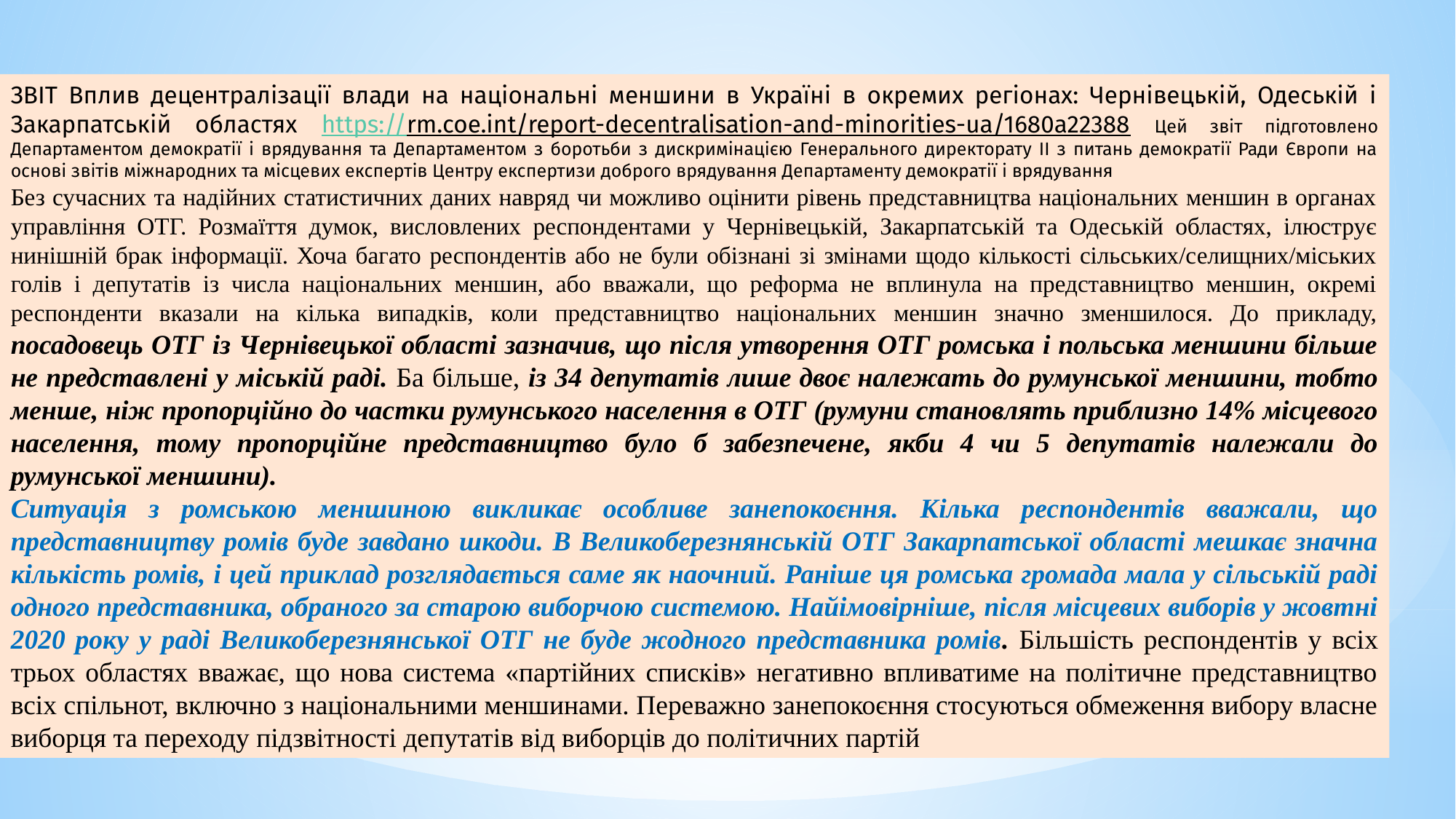

ЗВІТ Вплив децентралізації влади на національні меншини в Україні в окремих регіонах: Чернівецькій, Одеській і Закарпатській областях https://rm.coe.int/report-decentralisation-and-minorities-ua/1680a22388 Цей звіт підготовлено Департаментом демократії і врядування та Департаментом з боротьби з дискримінацією Генерального директорату II з питань демократії Ради Європи на основі звітів міжнародних та місцевих експертів Центру експертизи доброго врядування Департаменту демократії і врядування
Без сучасних та надійних статистичних даних навряд чи можливо оцінити рівень представництва національних меншин в органах управління ОТГ. Розмаїття думок, висловлених респондентами у Чернівецькій, Закарпатській та Одеській областях, ілюструє нинішній брак інформації. Хоча багато респондентів або не були обізнані зі змінами щодо кількості сільських/селищних/міських голів і депутатів із числа національних меншин, або вважали, що реформа не вплинула на представництво меншин, окремі респонденти вказали на кілька випадків, коли представництво національних меншин значно зменшилося. До прикладу, посадовець ОТГ із Чернівецької області зазначив, що після утворення ОТГ ромська і польська меншини більше не представлені у міській раді. Ба більше, із 34 депутатів лише двоє належать до румунської меншини, тобто менше, ніж пропорційно до частки румунського населення в ОТГ (румуни становлять приблизно 14% місцевого населення, тому пропорційне представництво було б забезпечене, якби 4 чи 5 депутатів належали до румунської меншини).
Ситуація з ромською меншиною викликає особливе занепокоєння. Кілька респондентів вважали, що представництву ромів буде завдано шкоди. В Великоберезнянській ОТГ Закарпатської області мешкає значна кількість ромів, і цей приклад розглядається саме як наочний. Раніше ця ромська громада мала у сільській раді одного представника, обраного за старою виборчою системою. Найімовірніше, після місцевих виборів у жовтні 2020 року у раді Великоберезнянської ОТГ не буде жодного представника ромів. Більшість респондентів у всіх трьох областях вважає, що нова система «партійних списків» негативно впливатиме на політичне представництво всіх спільнот, включно з національними меншинами. Переважно занепокоєння стосуються обмеження вибору власне виборця та переходу підзвітності депутатів від виборців до політичних партій